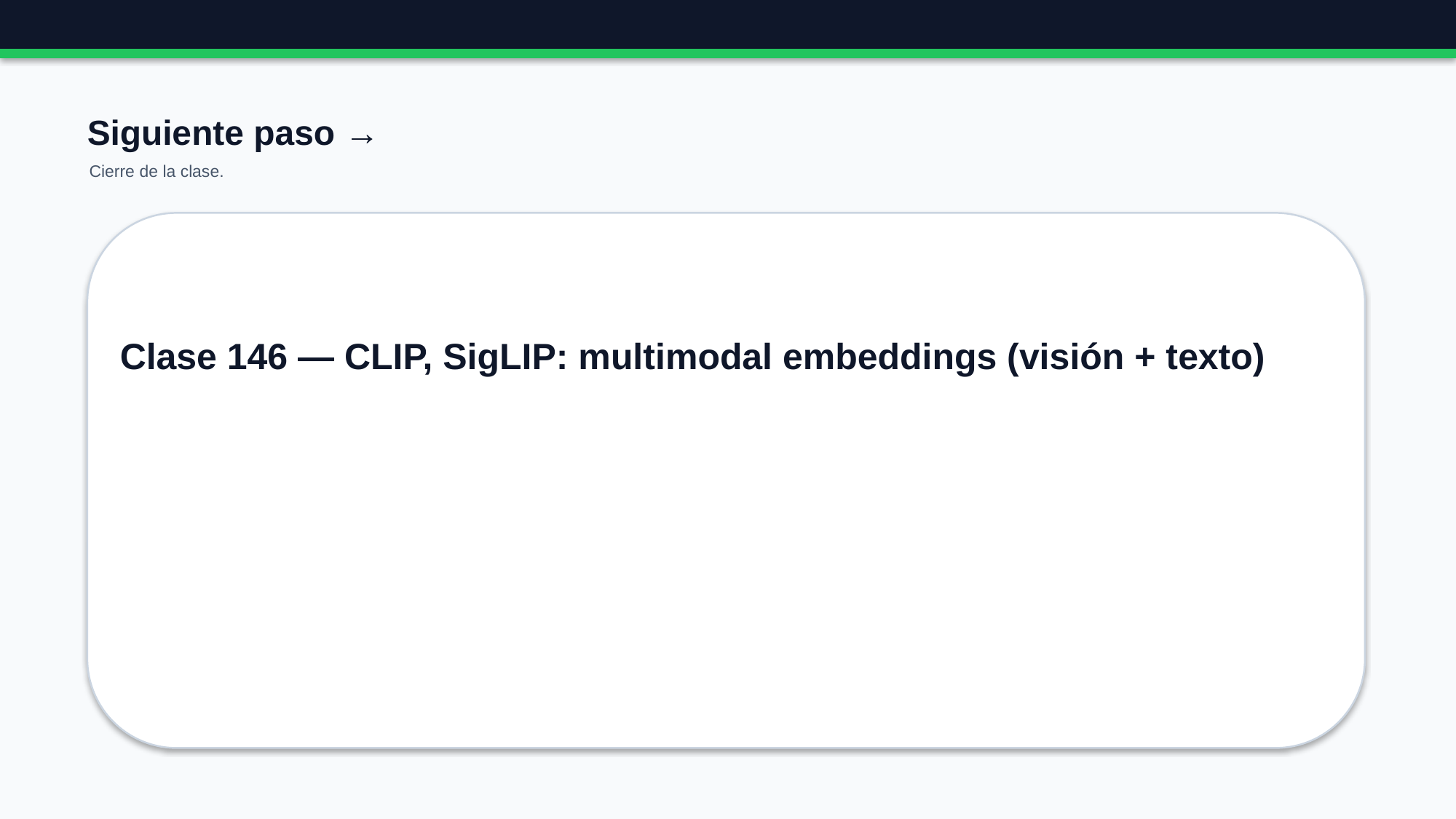

Siguiente paso →
Cierre de la clase.

Clase 146 — CLIP, SigLIP: multimodal embeddings (visión + texto)